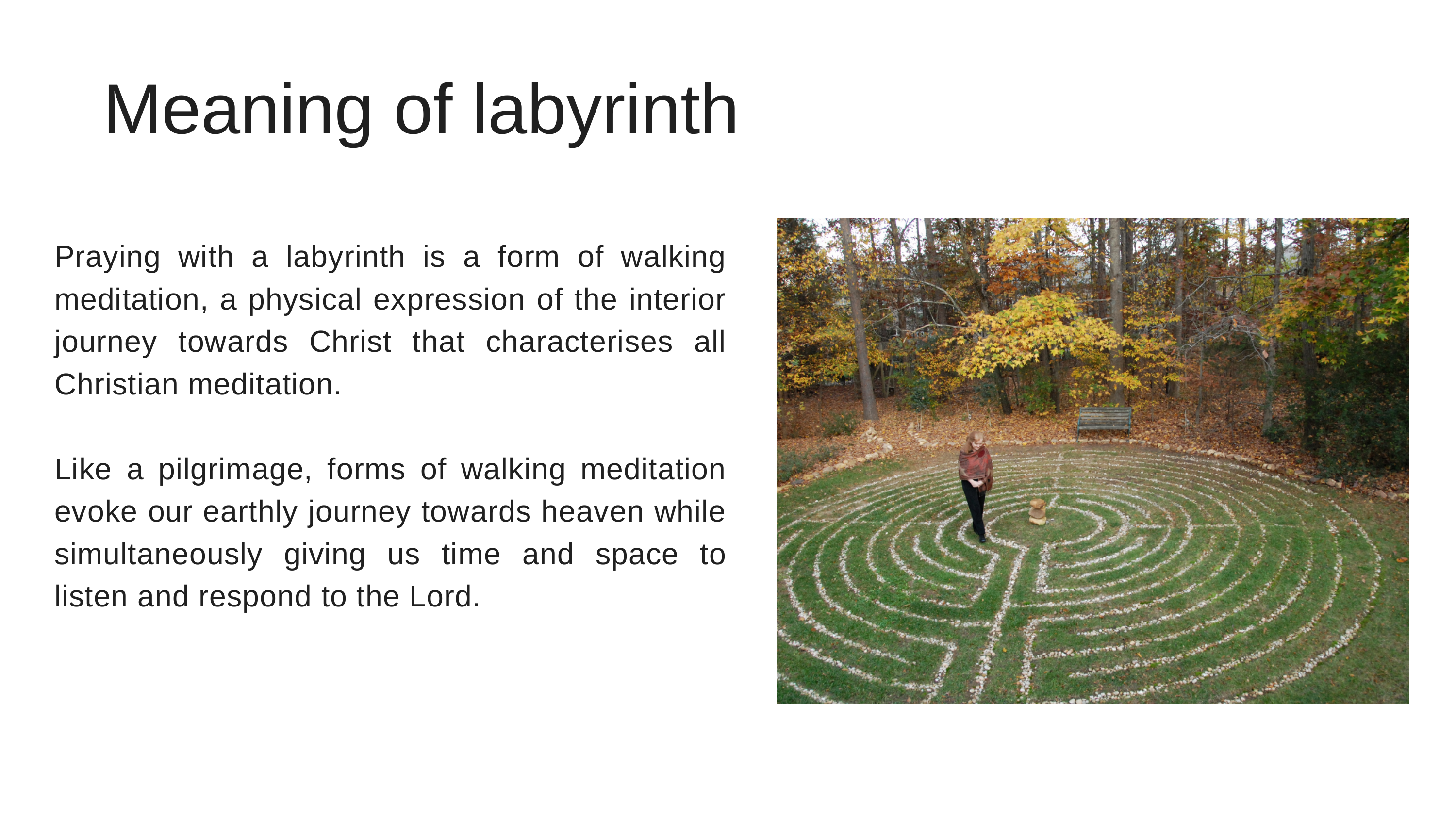

Meaning of labyrinth

Praying with a labyrinth is a form of walking meditation, a physical expression of the interior journey towards Christ that characterises all Christian meditation.

Like a pilgrimage, forms of walking meditation evoke our earthly journey towards heaven while simultaneously giving us time and space to listen and respond to the Lord.